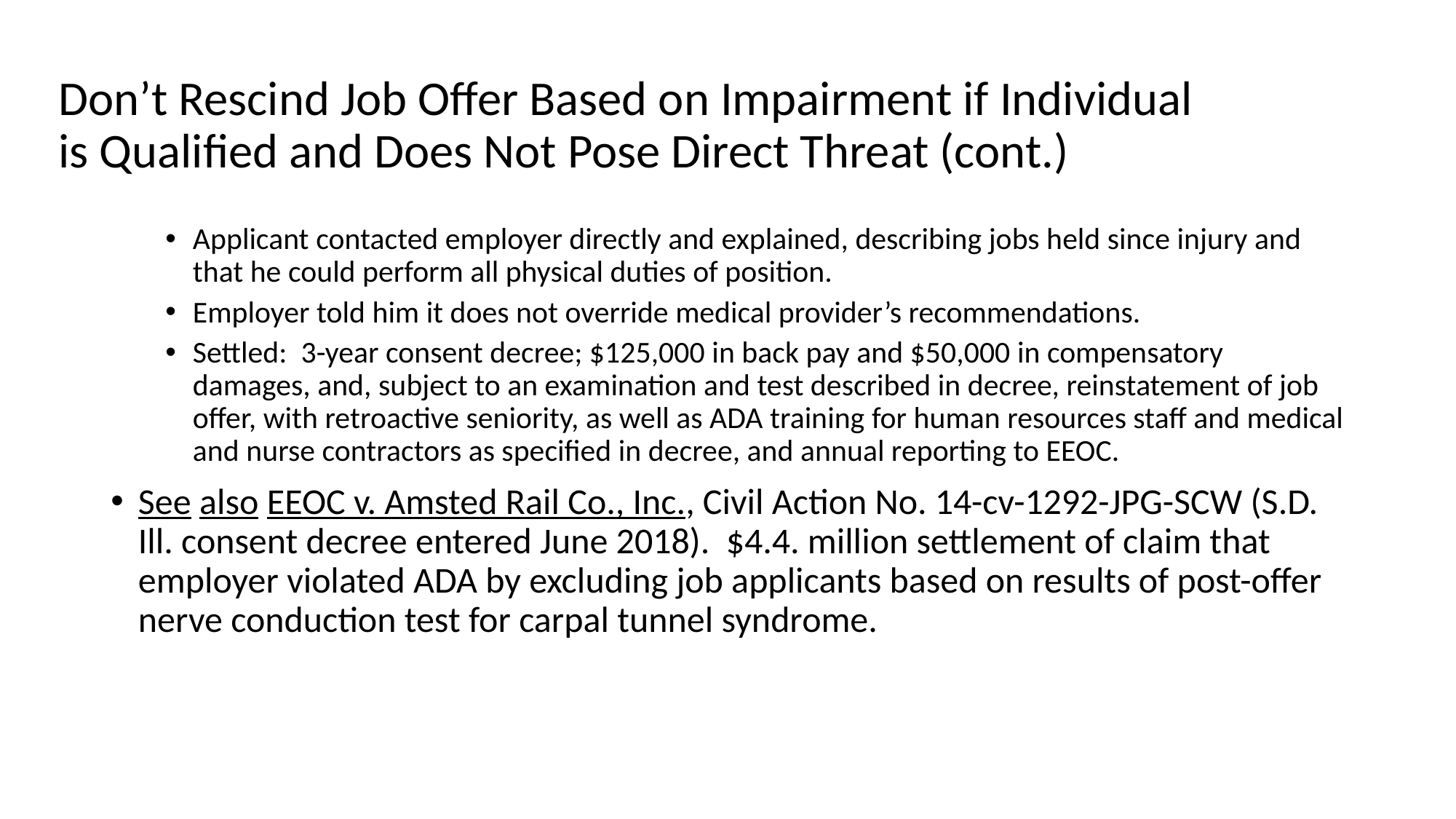

# Don’t Rescind Job Offer Based on Impairment if Individual is Qualified and Does Not Pose Direct Threat (cont.)
Applicant contacted employer directly and explained, describing jobs held since injury and that he could perform all physical duties of position.
Employer told him it does not override medical provider’s recommendations.
Settled:  3-year consent decree; $125,000 in back pay and $50,000 in compensatory damages, and, subject to an examination and test described in decree, reinstatement of job offer, with retroactive seniority, as well as ADA training for human resources staff and medical and nurse contractors as specified in decree, and annual reporting to EEOC.
See also EEOC v. Amsted Rail Co., Inc., Civil Action No. 14-cv-1292-JPG-SCW (S.D. Ill. consent decree entered June 2018).  $4.4. million settlement of claim that employer violated ADA by excluding job applicants based on results of post-offer nerve conduction test for carpal tunnel syndrome.